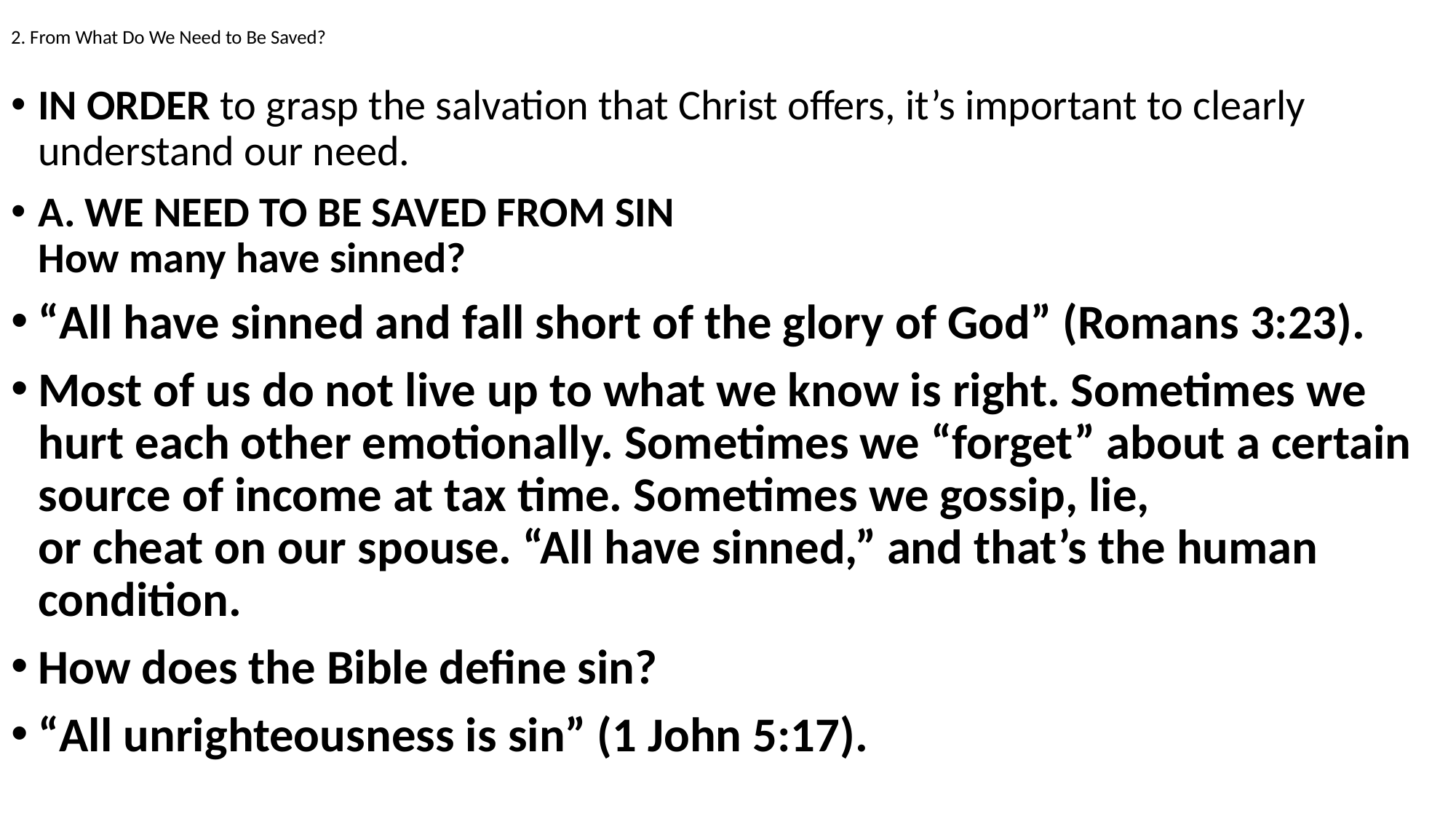

# 2. From What Do We Need to Be Saved?
IN ORDER to grasp the salvation that Christ offers, it’s important to clearly understand our need.
A. WE NEED TO BE SAVED FROM SIN
How many have sinned?
“All have sinned and fall short of the glory of God” (Romans 3:23).
Most of us do not live up to what we know is right. Sometimes we hurt each other emotionally. Sometimes we “forget” about a certain source of income at tax time. Sometimes we gossip, lie,
or cheat on our spouse. “All have sinned,” and that’s the human condition.
How does the Bible define sin?
“All unrighteousness is sin” (1 John 5:17).